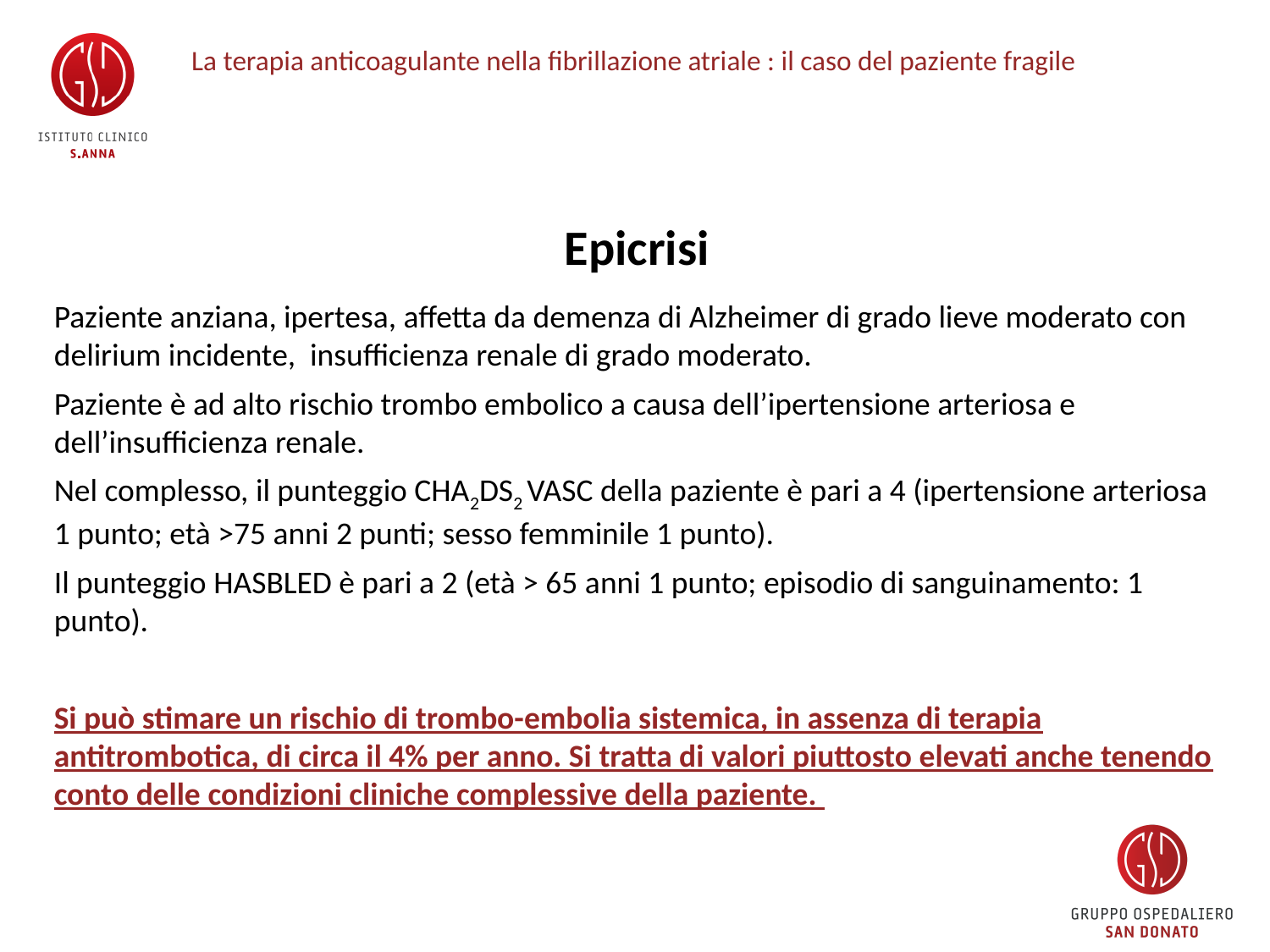

# La terapia anticoagulante nella fibrillazione atriale : il caso del paziente fragile
Epicrisi
Paziente anziana, ipertesa, affetta da demenza di Alzheimer di grado lieve moderato con delirium incidente,  insufficienza renale di grado moderato.
Paziente è ad alto rischio trombo embolico a causa dell’ipertensione arteriosa e dell’insufficienza renale.
Nel complesso, il punteggio CHA2DS2 VASC della paziente è pari a 4 (ipertensione arteriosa 1 punto; età >75 anni 2 punti; sesso femminile 1 punto).
Il punteggio HASBLED è pari a 2 (età > 65 anni 1 punto; episodio di sanguinamento: 1 punto).

Si può stimare un rischio di trombo-embolia sistemica, in assenza di terapia antitrombotica, di circa il 4% per anno. Si tratta di valori piuttosto elevati anche tenendo conto delle condizioni cliniche complessive della paziente.